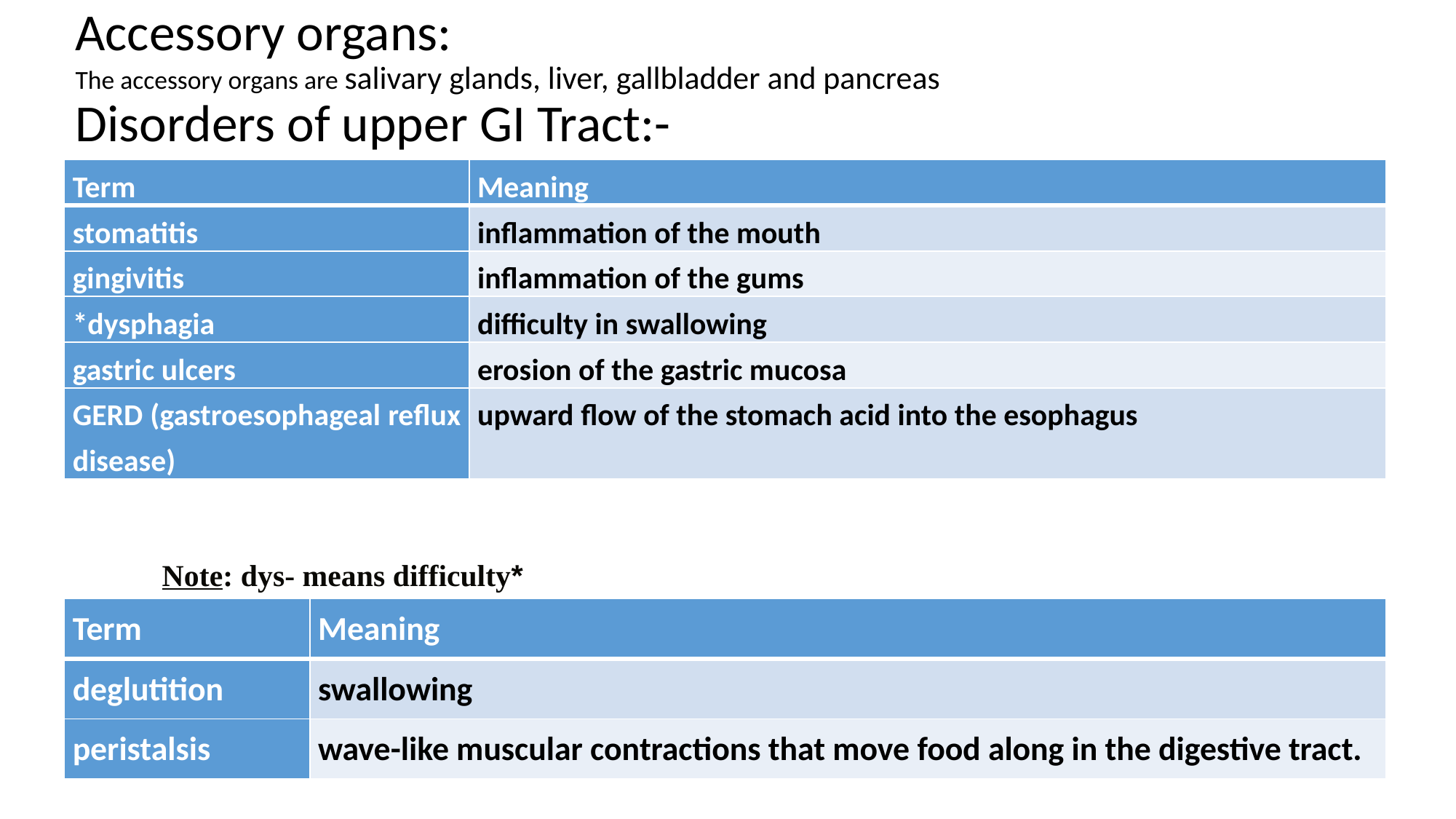

# Accessory organs: The accessory organs are salivary glands, liver, gallbladder and pancreas Disorders of upper GI Tract:-
| Term | Meaning |
| --- | --- |
| stomatitis | inflammation of the mouth |
| gingivitis | inflammation of the gums |
| \*dysphagia | difficulty in swallowing |
| gastric ulcers | erosion of the gastric mucosa |
| GERD (gastroesophageal reflux disease) | upward flow of the stomach acid into the esophagus |
*Note: dys- means difficulty
| Term | Meaning |
| --- | --- |
| deglutition | swallowing |
| peristalsis | wave-like muscular contractions that move food along in the digestive tract. |